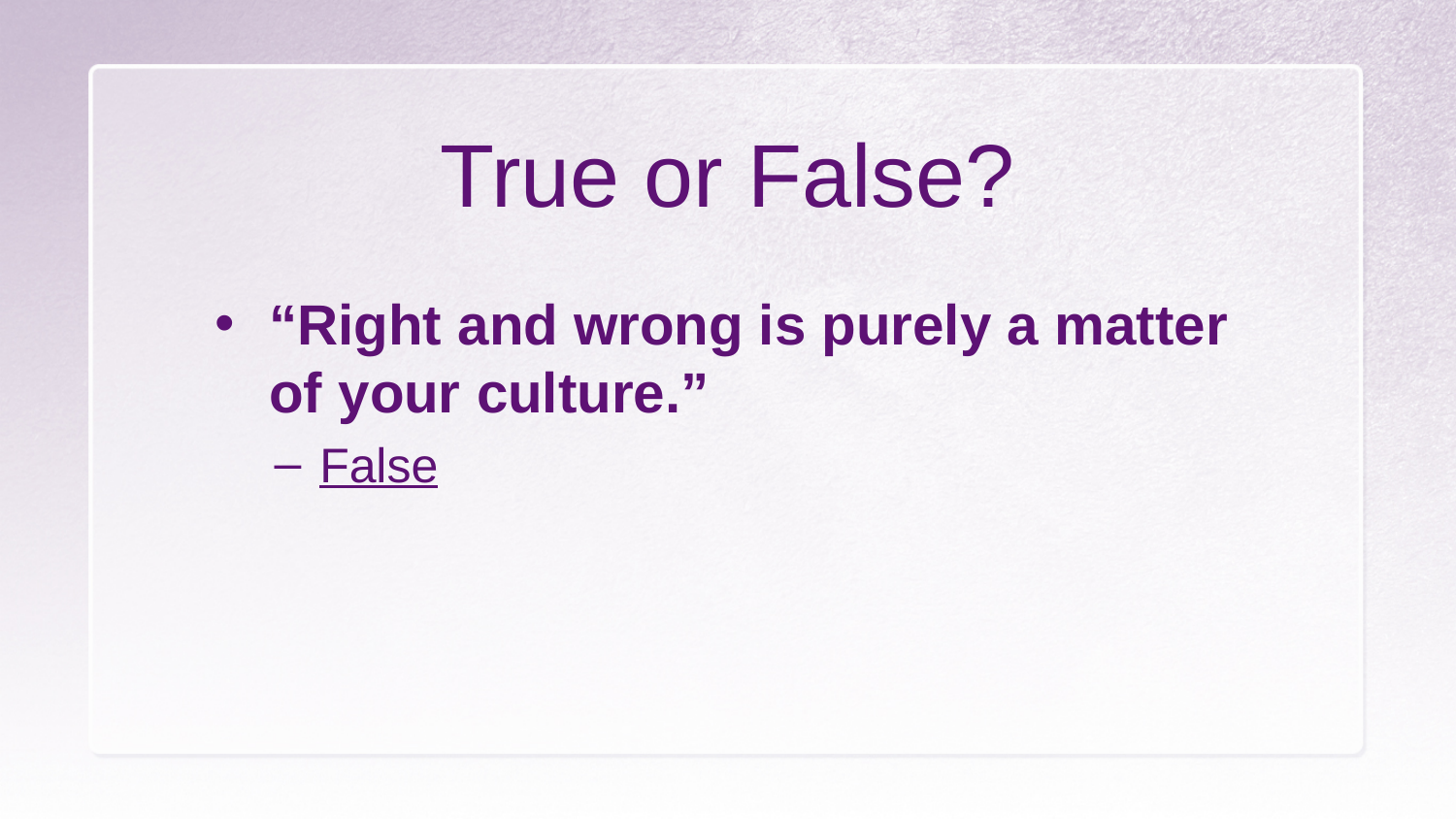

# True or False?
“Right and wrong is purely a matter of your culture.”
False